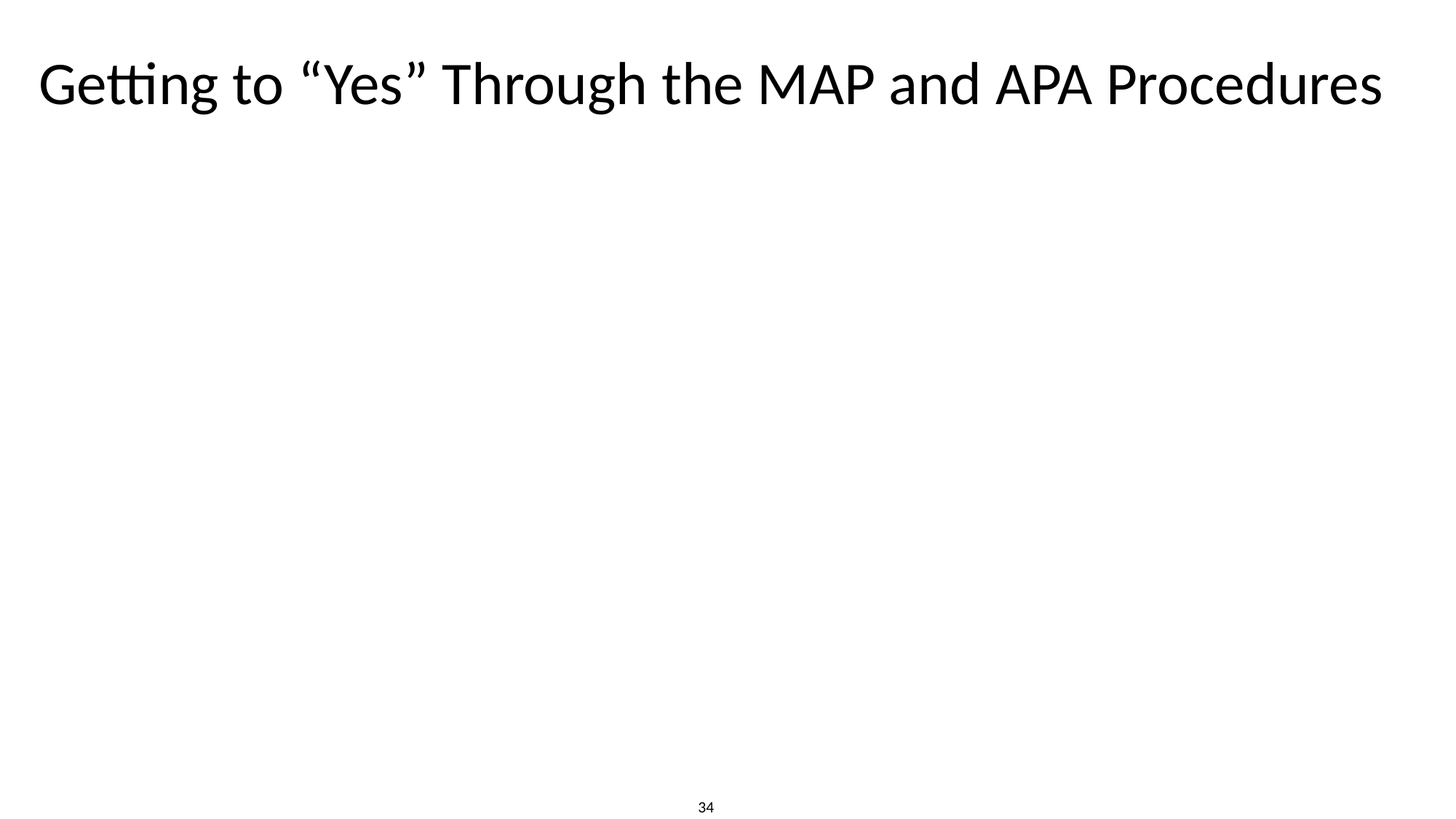

# Getting to “Yes” Through the MAP and APA Procedures